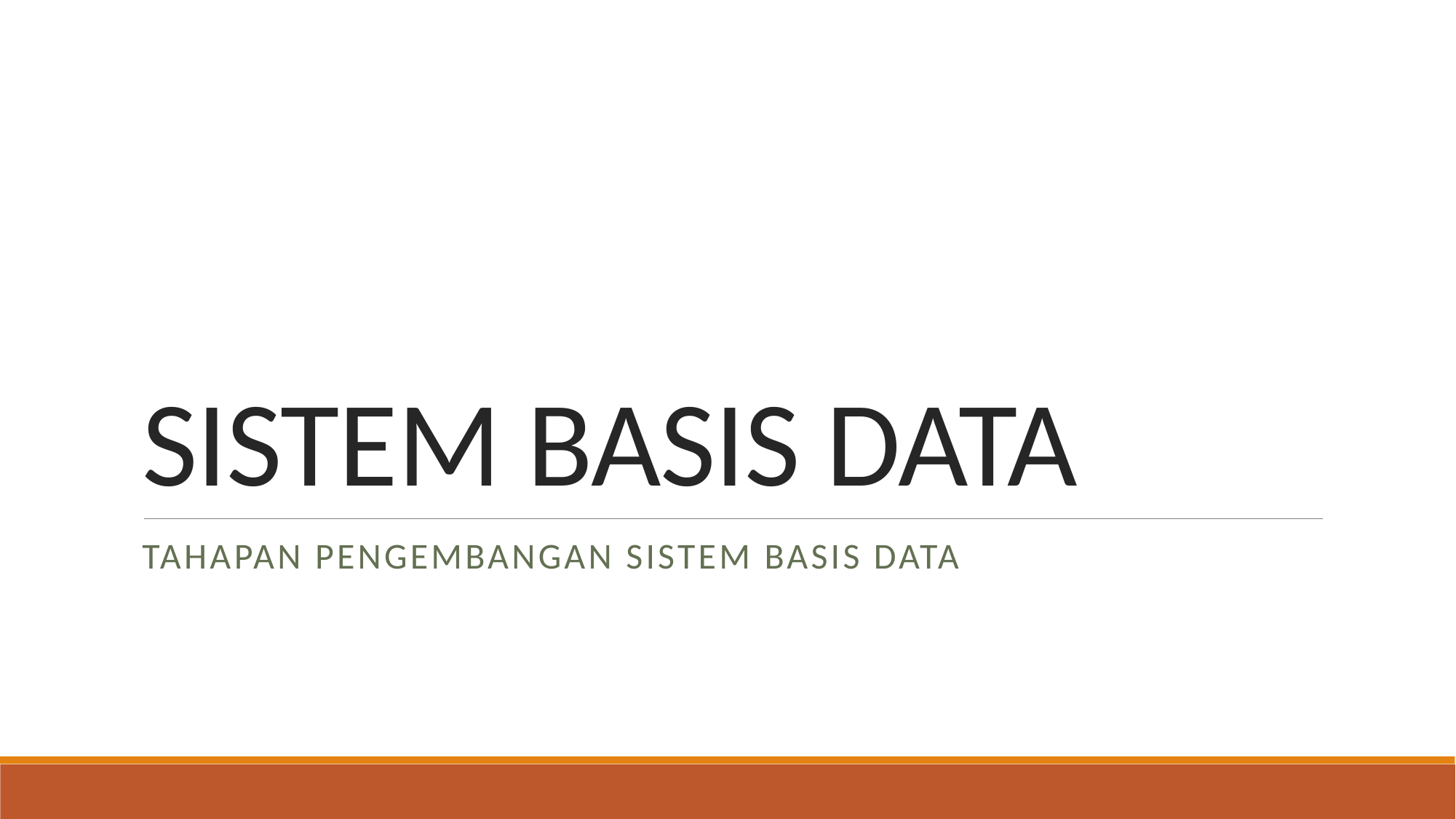

# SISTEM BASIS DATA
Tahapan pengembangan sistem basis data